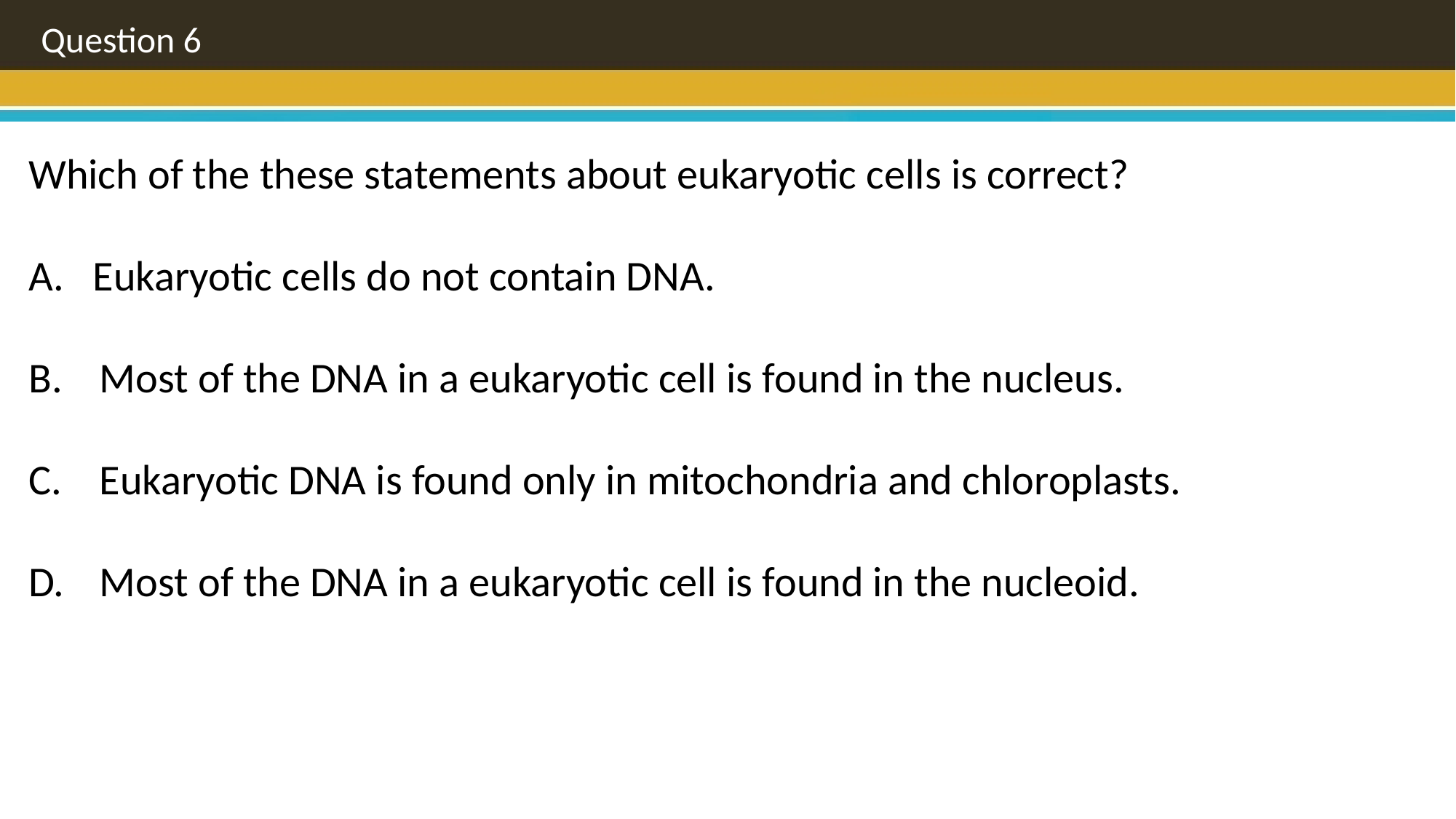

Question 6
Which of the these statements about eukaryotic cells is correct?
A.   Eukaryotic cells do not contain DNA.

 Most of the DNA in a eukaryotic cell is found in the nucleus.

 Eukaryotic DNA is found only in mitochondria and chloroplasts.

 Most of the DNA in a eukaryotic cell is found in the nucleoid.